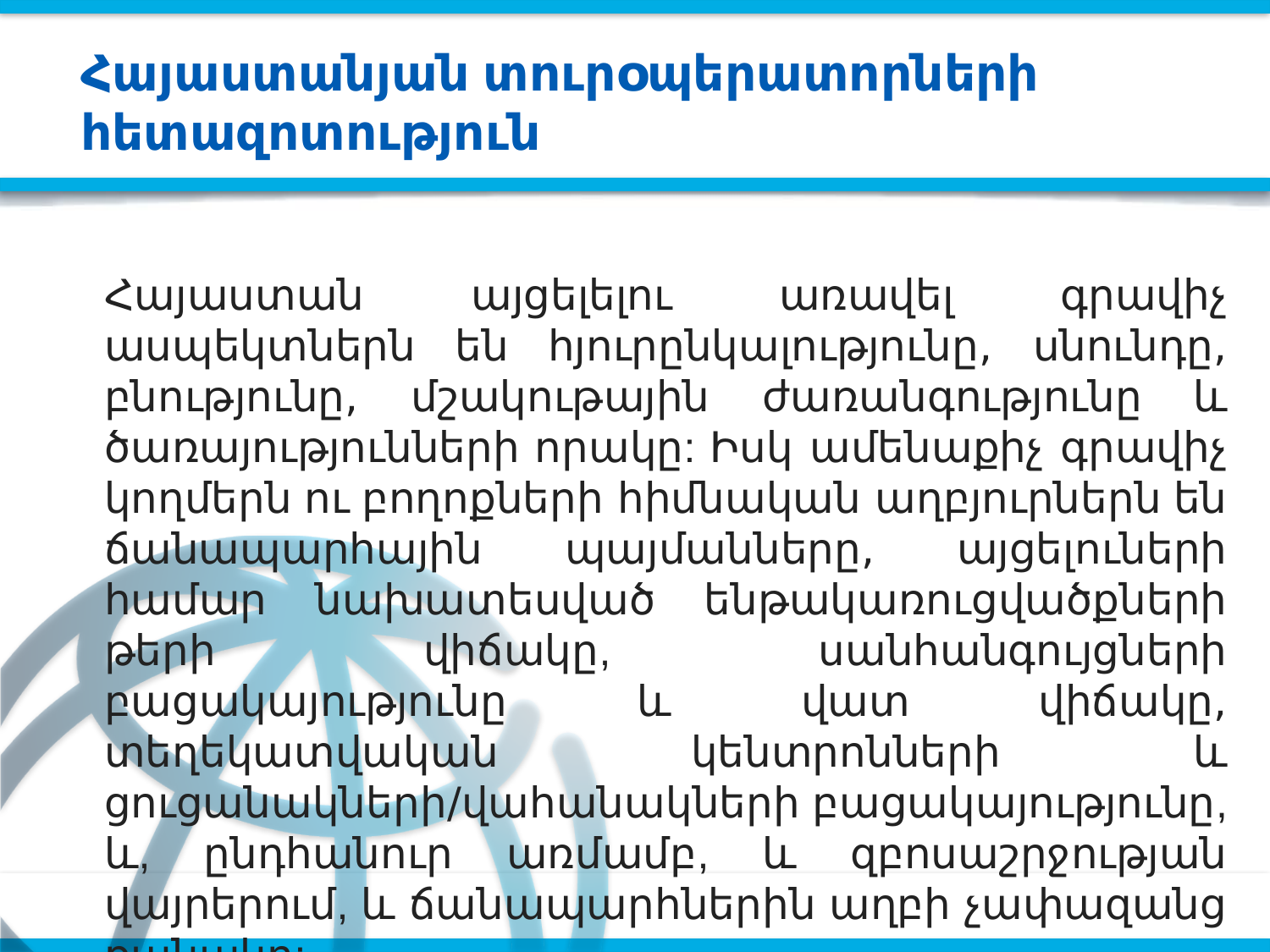

Հայաստանյան տուրօպերատորների հետազոտություն

Հայաստան այցելելու առավել գրավիչ ասպեկտներն են հյուրընկալությունը, սնունդը, բնությունը, մշակութային ժառանգությունը և ծառայությունների որակը: Իսկ ամենաքիչ գրավիչ կողմերն ու բողոքների հիմնական աղբյուրներն են ճանապարհային պայմանները, այցելուների համար նախատեսված ենթակառուցվածքների թերի վիճակը, սանհանգույցների բացակայությունը և վատ վիճակը, տեղեկատվական կենտրոնների և ցուցանակների/վահանակների բացակայությունը, և, ընդհանուր առմամբ, և զբոսաշրջության վայրերում, և ճանապարհներին աղբի չափազանց քանակը: